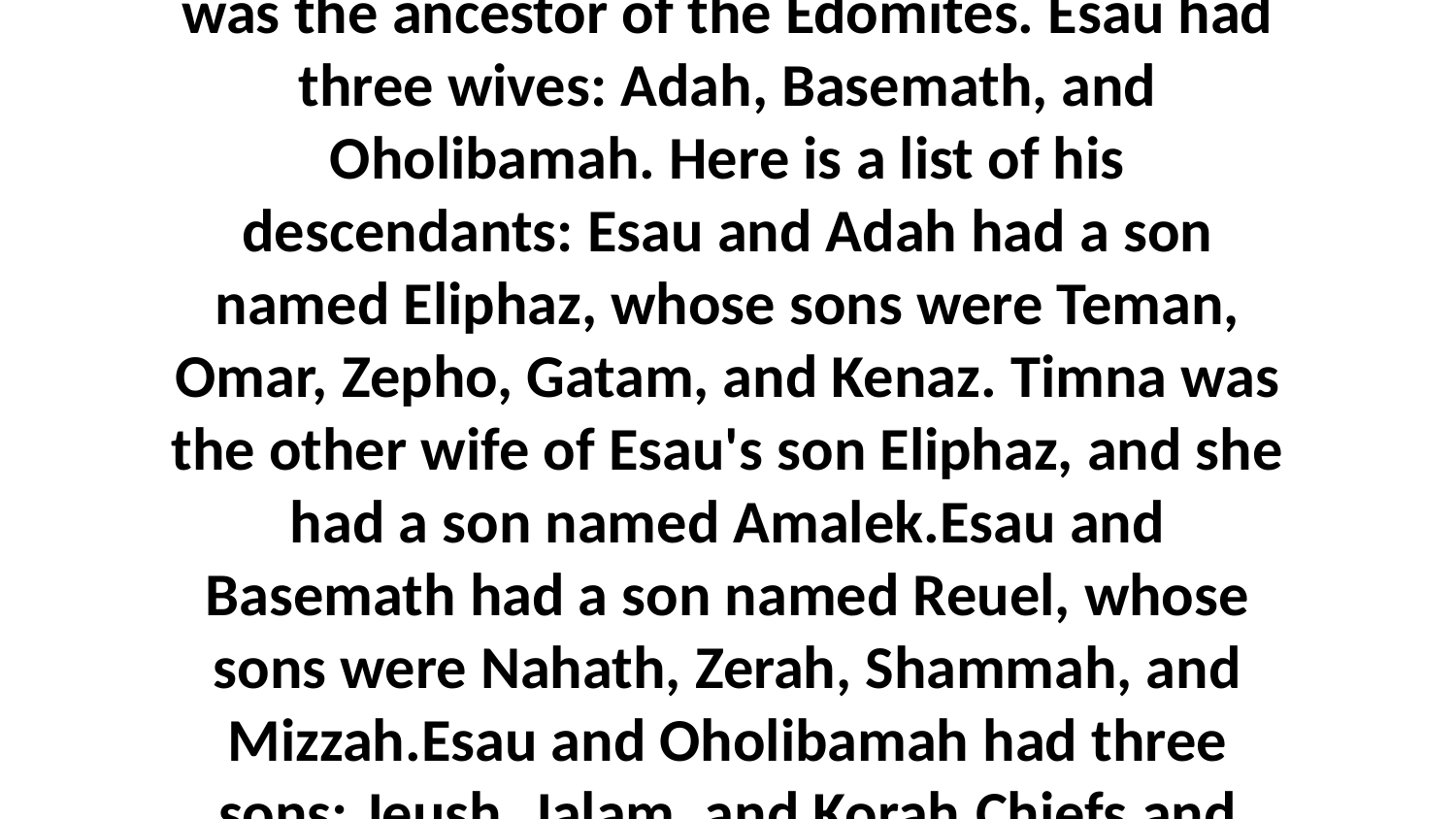

9-14 Esau lived in the hill country of Seir and was the ancestor of the Edomites. Esau had three wives: Adah, Basemath, and Oholibamah. Here is a list of his descendants: Esau and Adah had a son named Eliphaz, whose sons were Teman, Omar, Zepho, Gatam, and Kenaz. Timna was the other wife of Esau's son Eliphaz, and she had a son named Amalek.Esau and Basemath had a son named Reuel, whose sons were Nahath, Zerah, Shammah, and Mizzah.Esau and Oholibamah had three sons: Jeush, Jalam, and Korah.Chiefs and Leaders  in Edom